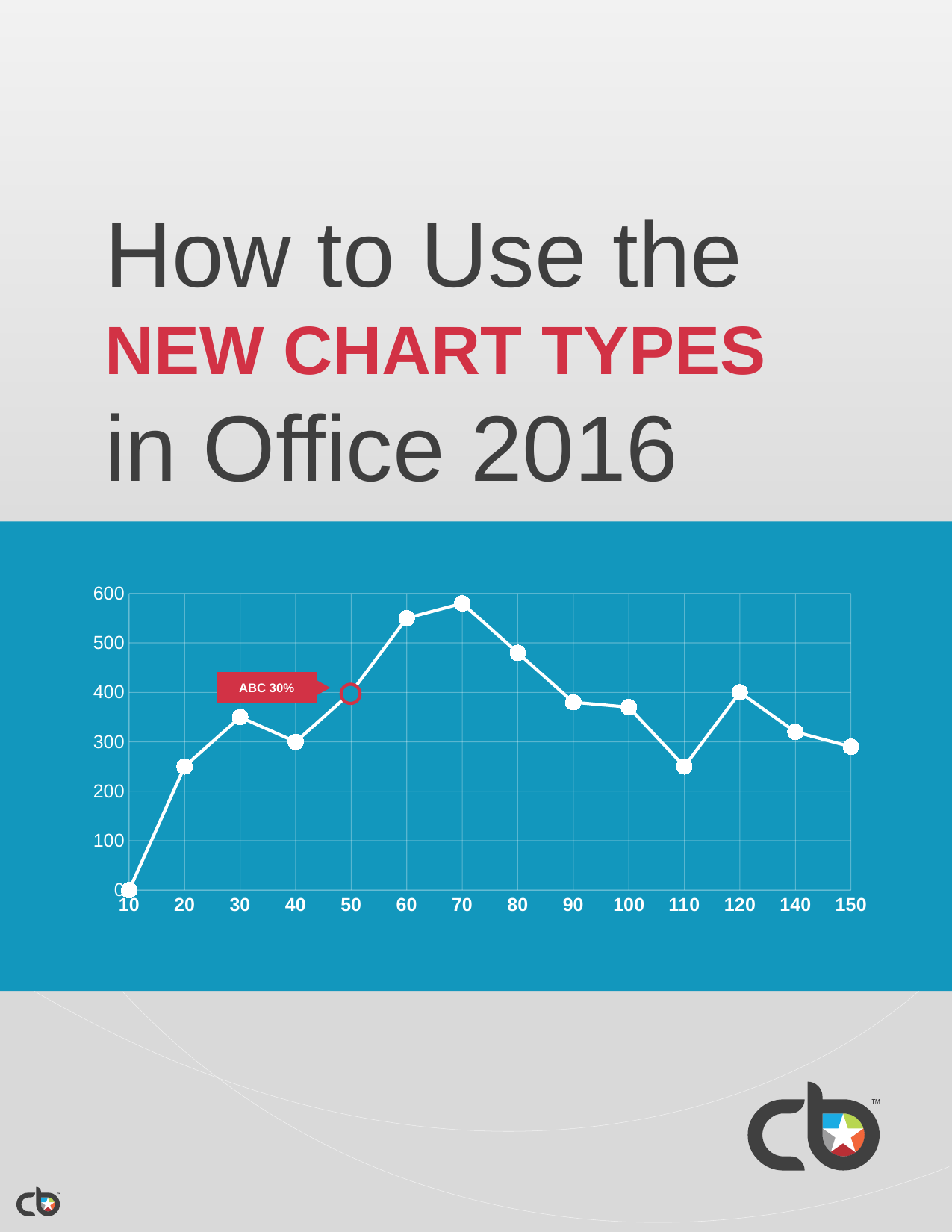

How to Use the
NEW CHART TYPES
in Office 2016

### Chart

| Category | Series 1 |
|---|---|
| 10 | 0.0 |
| 20 | 250.0 |
| 30 | 350.0 |
| 40 | 300.0 |
| 50 | 400.0 |
| 60 | 550.0 |
| 70 | 580.0 |
| 80 | 480.0 |
| 90 | 380.0 |
| 100 | 370.0 |
| 110 | 250.0 |
| 120 | 400.0 |
| 140 | 320.0 |
| 150 | 290.0 |
ABC 30%